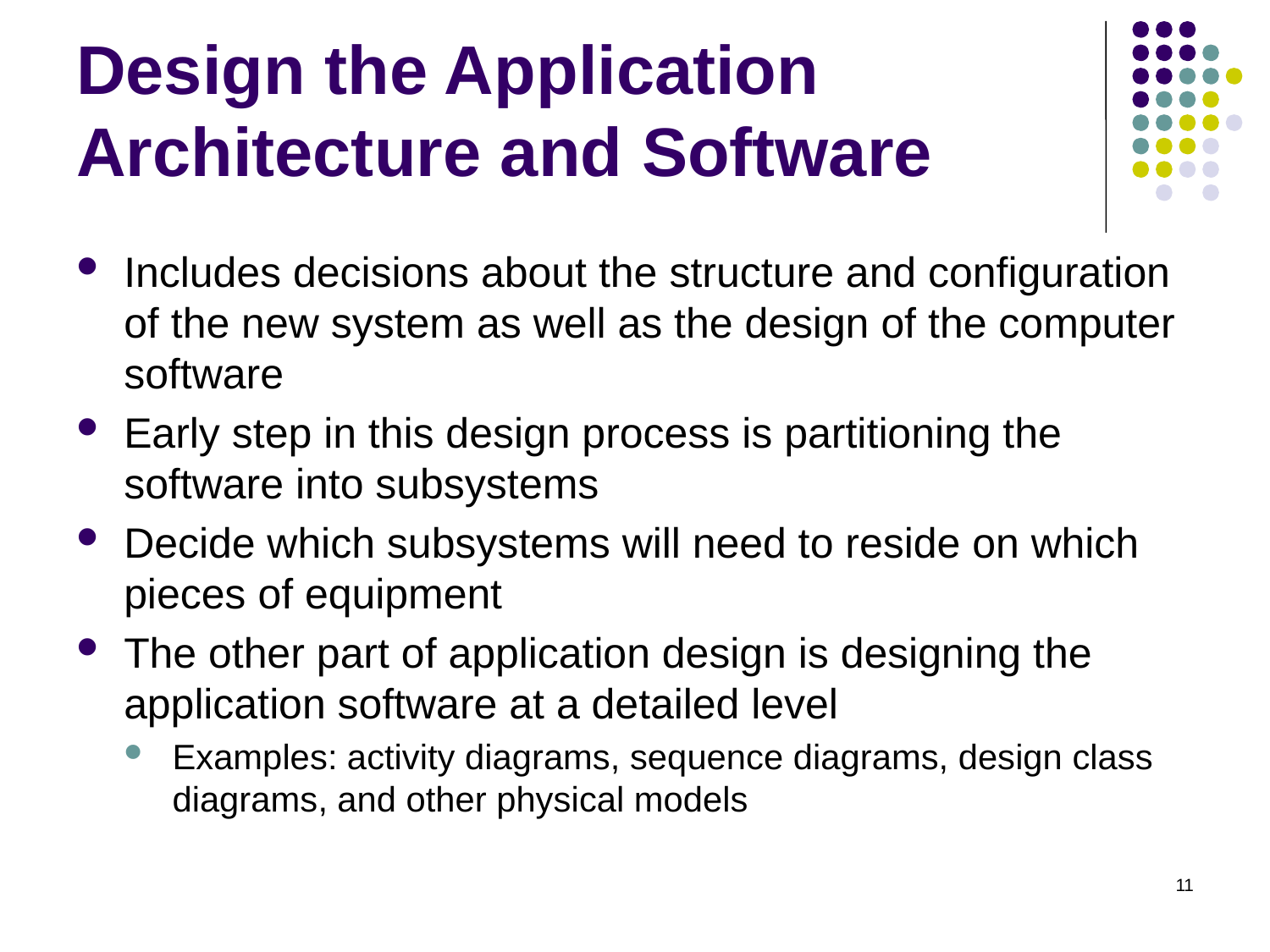

# Design the Application Architecture and Software
Includes decisions about the structure and configuration of the new system as well as the design of the computer software
Early step in this design process is partitioning the software into subsystems
Decide which subsystems will need to reside on which pieces of equipment
The other part of application design is designing the application software at a detailed level
Examples: activity diagrams, sequence diagrams, design class diagrams, and other physical models

11